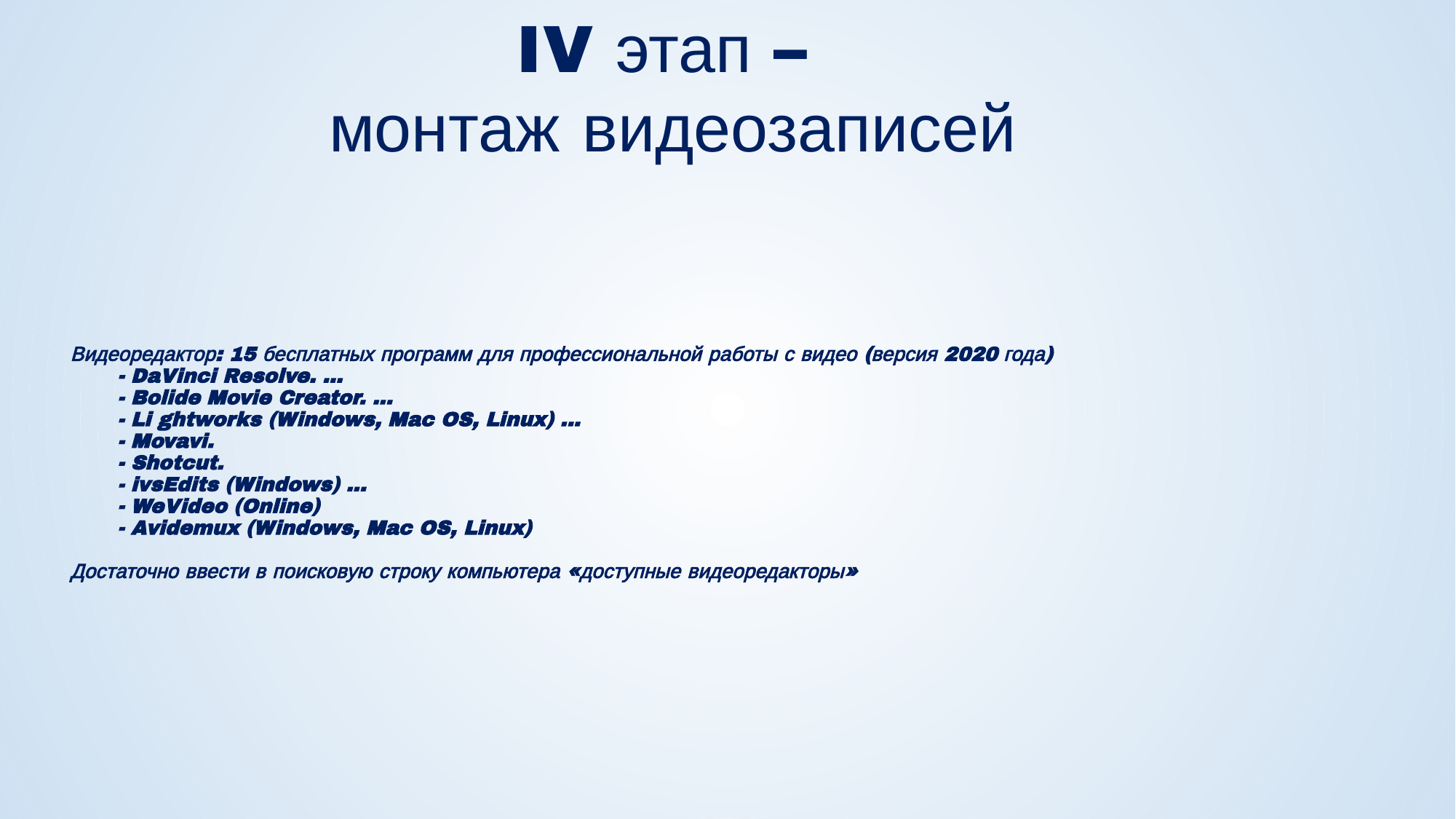

IV этап –
монтаж видеозаписей
# Видеоредактор: 15 бесплатных программ для профессиональной работы с видео (версия 2020 года) - DaVinci Resolve. ... - Bolide Movie Creator. ... - Li ghtworks (Windows, Mac OS, Linux) ... - Movavi. - Shotcut. - ivsEdits (Windows) ... - WeVideo (Online) - Avidemux (Windows, Mac OS, Linux) Достаточно ввести в поисковую строку компьютера «доступные видеоредакторы»